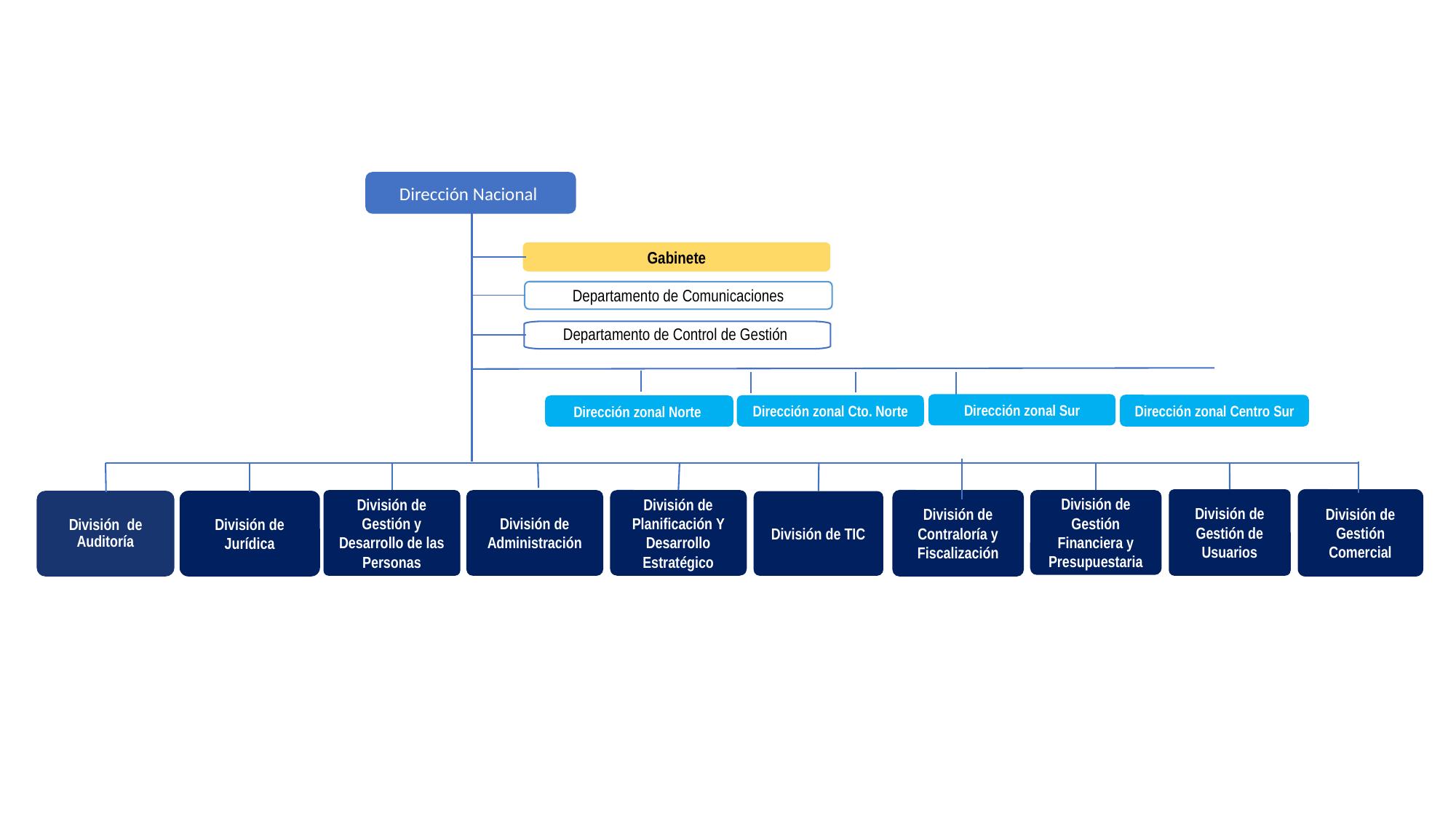

Dirección Nacional
Gabinete
Departamento de Comunicaciones
Departamento de Control de Gestión
Dirección zonal Sur
Dirección zonal Centro Sur
Dirección zonal Cto. Norte
Dirección zonal Norte
División de Gestión Comercial
División de Gestión de Usuarios
División de Planificación Y Desarrollo Estratégico
División de Contraloría y Fiscalización
División de Gestión Financiera y Presupuestaria
División de Administración
División de Gestión y Desarrollo de las Personas
División  de Auditoría
División de Jurídica
División de TIC